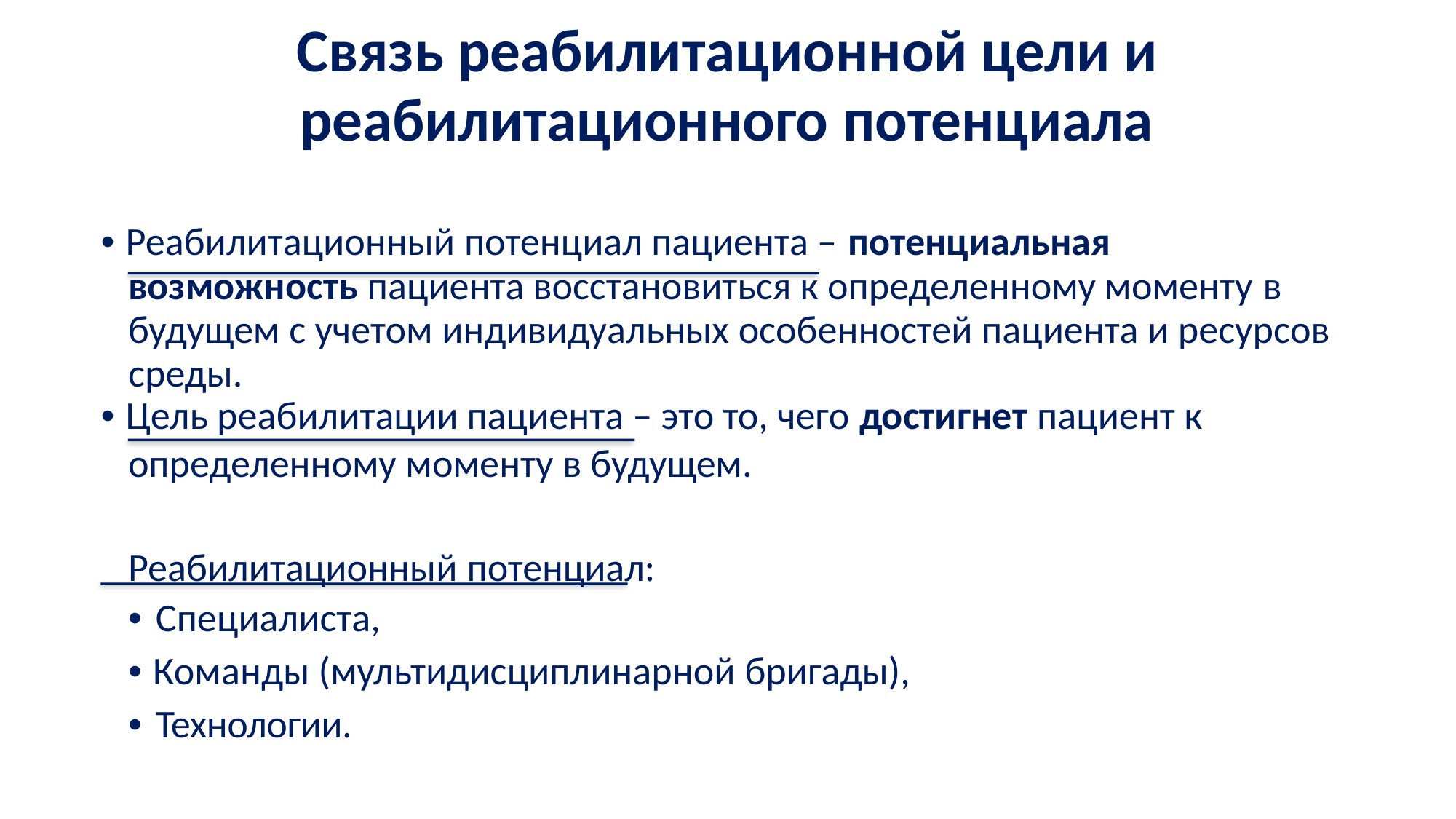

Связь реабилитационной цели и реабилитационного потенциала

• Реабилитационный потенциал пациента – потенциальная возможность пациента восстановиться к определенному моменту в будущем с учетом индивидуальных особенностей пациента и ресурсов среды.
• Цель реабилитации пациента – это то, чего достигнет пациент к
определенному моменту в будущем.

Реабилитационный потенциал:
• Специалиста,
• Команды (мультидисциплинарной бригады),
• Технологии.